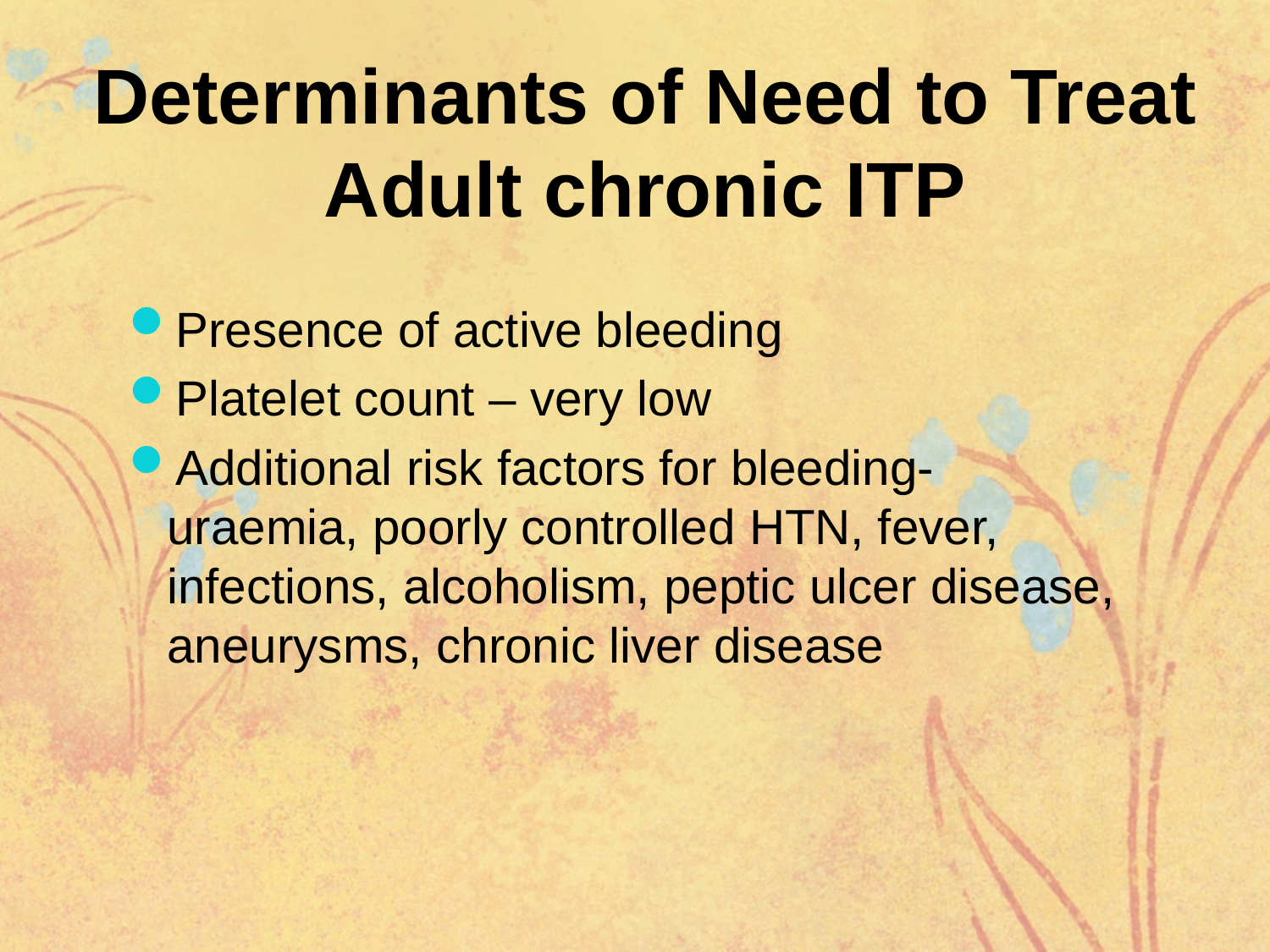

# Determinants of Need to Treat Adult chronic ITP

Presence of active bleeding
Platelet count – very low
Additional risk factors for bleeding- uraemia, poorly controlled HTN, fever, infections, alcoholism, peptic ulcer disease, aneurysms, chronic liver disease